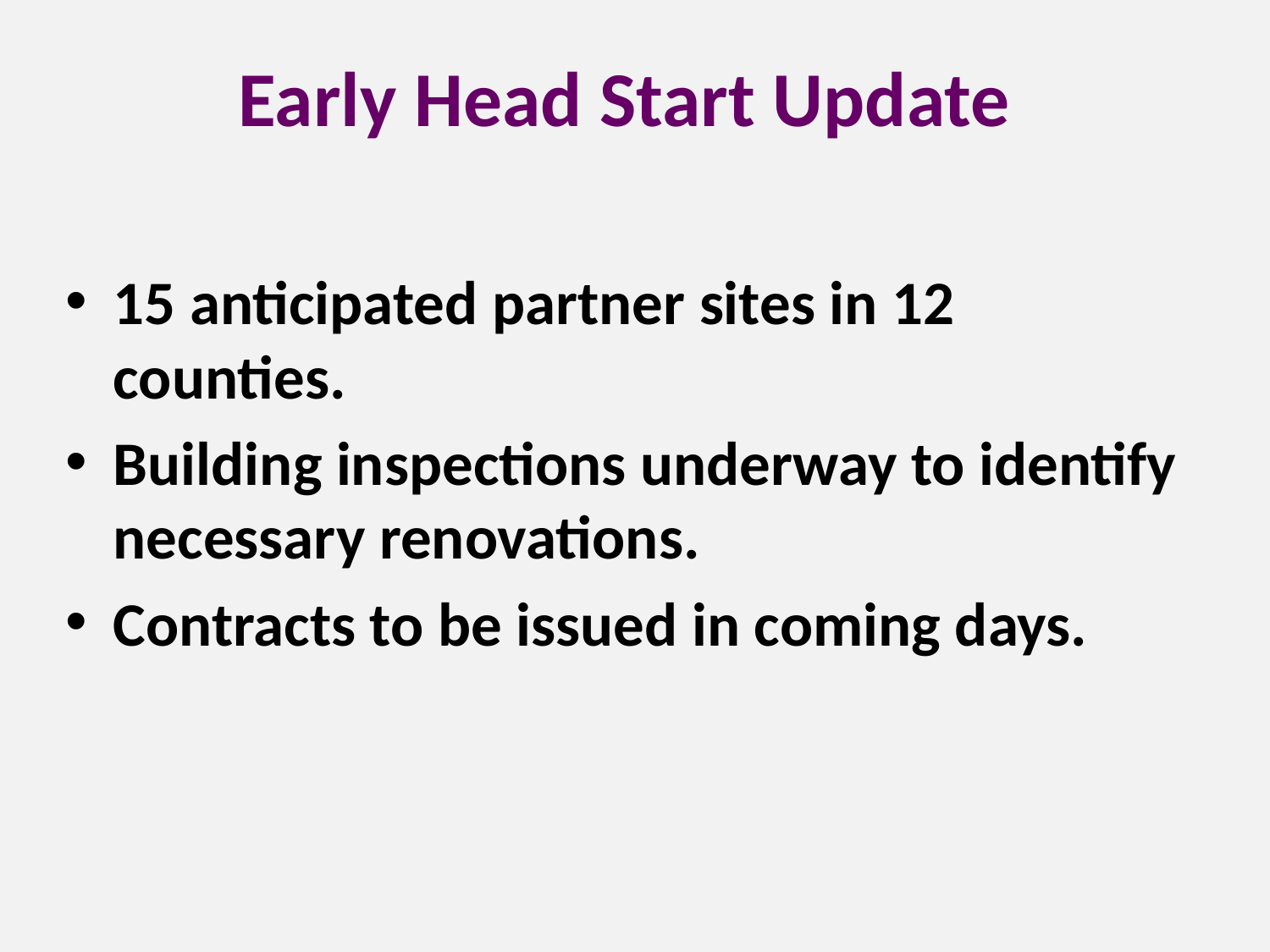

Early Head Start Update

15 anticipated partner sites in 12 counties.
Building inspections underway to identify necessary renovations.
Contracts to be issued in coming days.